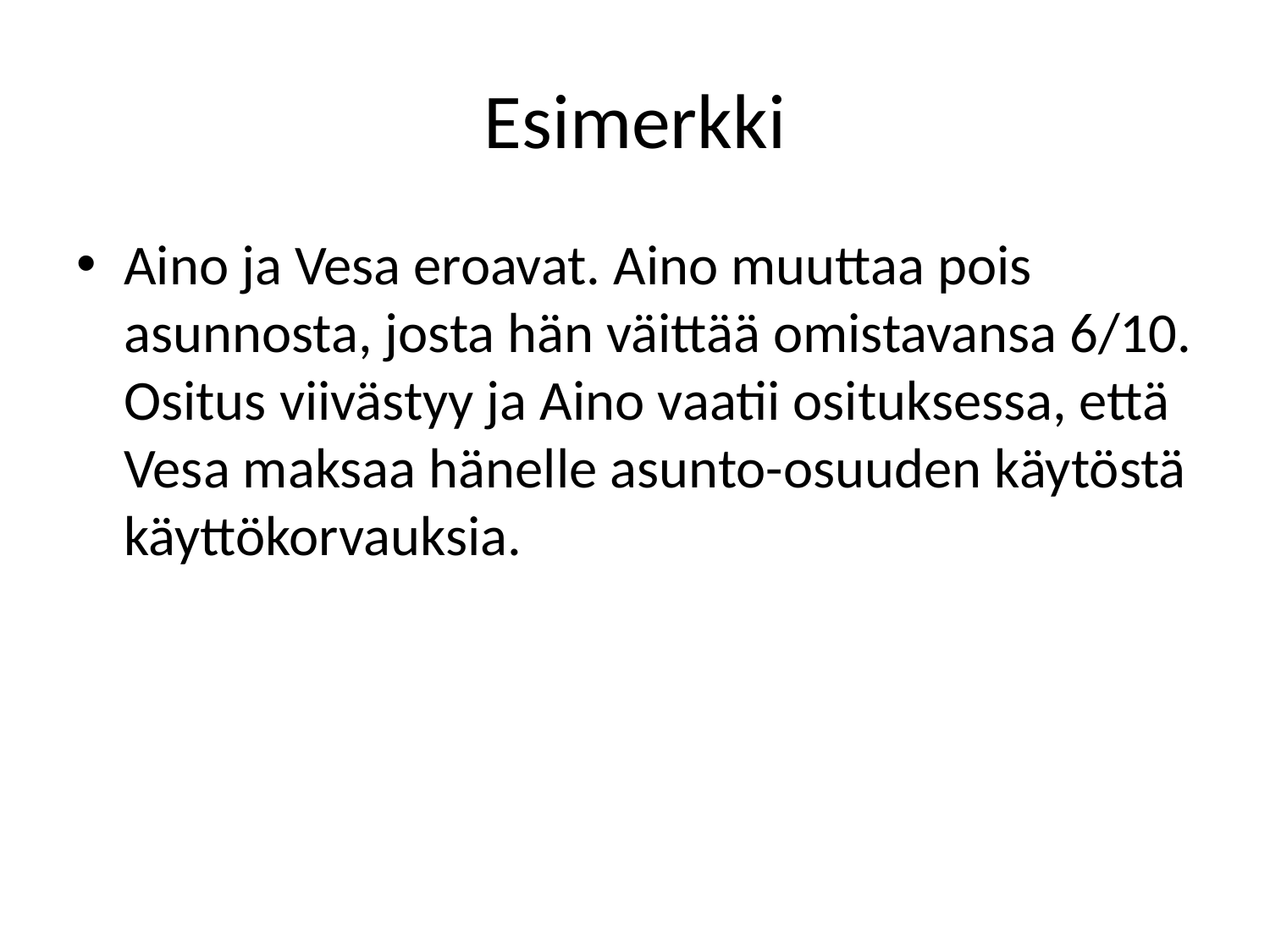

# Esimerkki
Aino ja Vesa eroavat. Aino muuttaa pois asunnosta, josta hän väittää omistavansa 6/10. Ositus viivästyy ja Aino vaatii osituksessa, että Vesa maksaa hänelle asunto-osuuden käytöstä käyttökorvauksia.